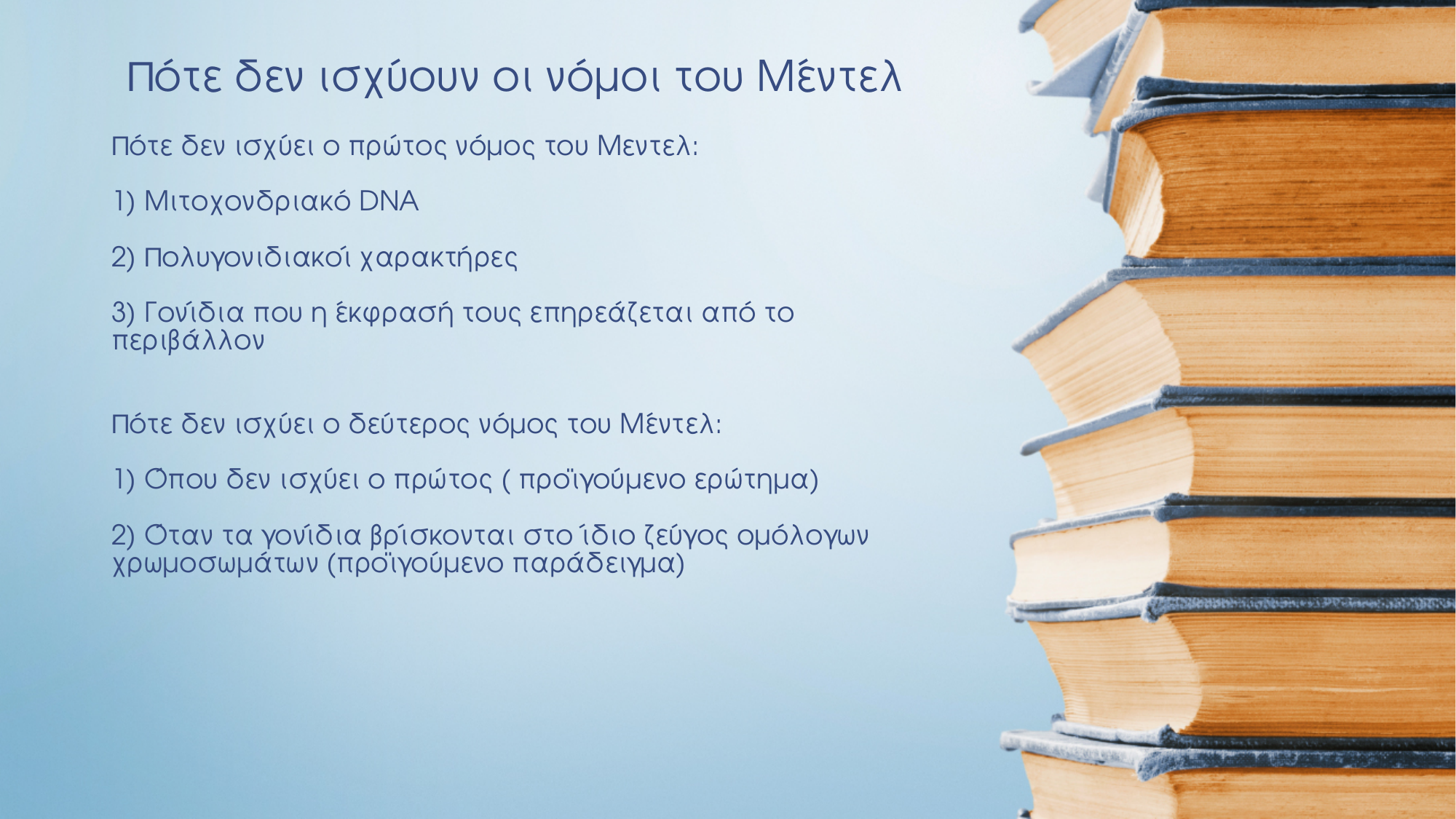

Πότε δεν ισχύουν οι νόμοι του Μέντελ
# Πότε δεν ισχύει ο πρώτος νόμος του Μεντελ: 1) Μιτοχονδριακό DNA 2) Πολυγονιδιακοί χαρακτήρες 3) Γονίδια που η έκφρασή τους επηρεάζεται από το περιβάλλον Πότε δεν ισχύει ο δεύτερος νόμος του Μέντελ: 1) Όπου δεν ισχύει ο πρώτος ( προϊγούμενο ερώτημα) 2) Όταν τα γονίδια βρίσκονται στο ίδιο ζεύγος ομόλογων χρωμοσωμάτων (προϊγούμενο παράδειγμα)